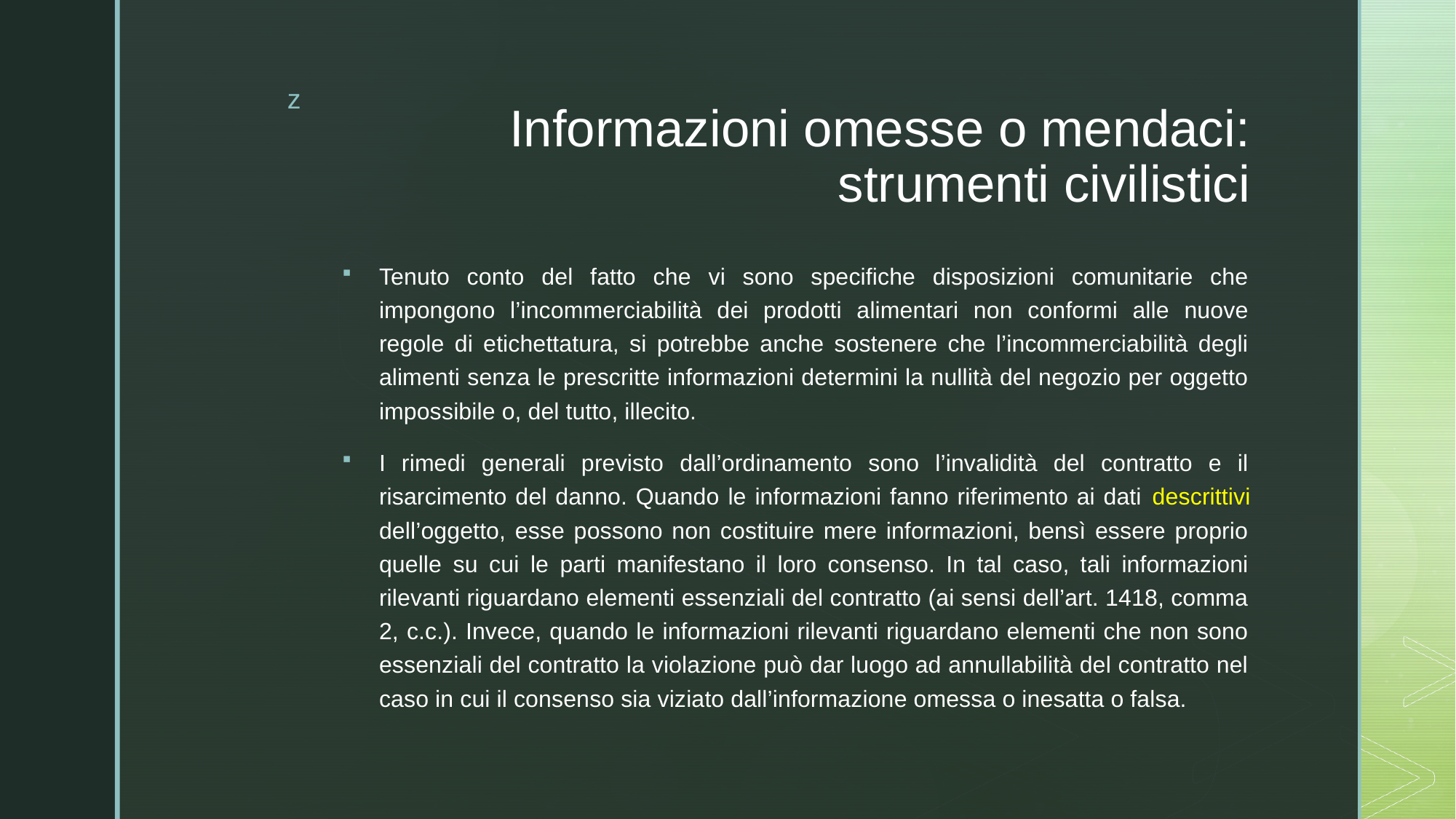

# Informazioni omesse o mendaci: strumenti civilistici
Tenuto conto del fatto che vi sono specifiche disposizioni comunitarie che impongono l’incommerciabilità dei prodotti alimentari non conformi alle nuove regole di etichettatura, si potrebbe anche sostenere che l’incommerciabilità degli alimenti senza le prescritte informazioni determini la nullità del negozio per oggetto impossibile o, del tutto, illecito.
I rimedi generali previsto dall’ordinamento sono l’invalidità del contratto e il risarcimento del danno. Quando le informazioni fanno riferimento ai dati descrittivi dell’oggetto, esse possono non costituire mere informazioni, bensì essere proprio quelle su cui le parti manifestano il loro consenso. In tal caso, tali informazioni rilevanti riguardano elementi essenziali del contratto (ai sensi dell’art. 1418, comma 2, c.c.). Invece, quando le informazioni rilevanti riguardano elementi che non sono essenziali del contratto la violazione può dar luogo ad annullabilità del contratto nel caso in cui il consenso sia viziato dall’informazione omessa o inesatta o falsa.